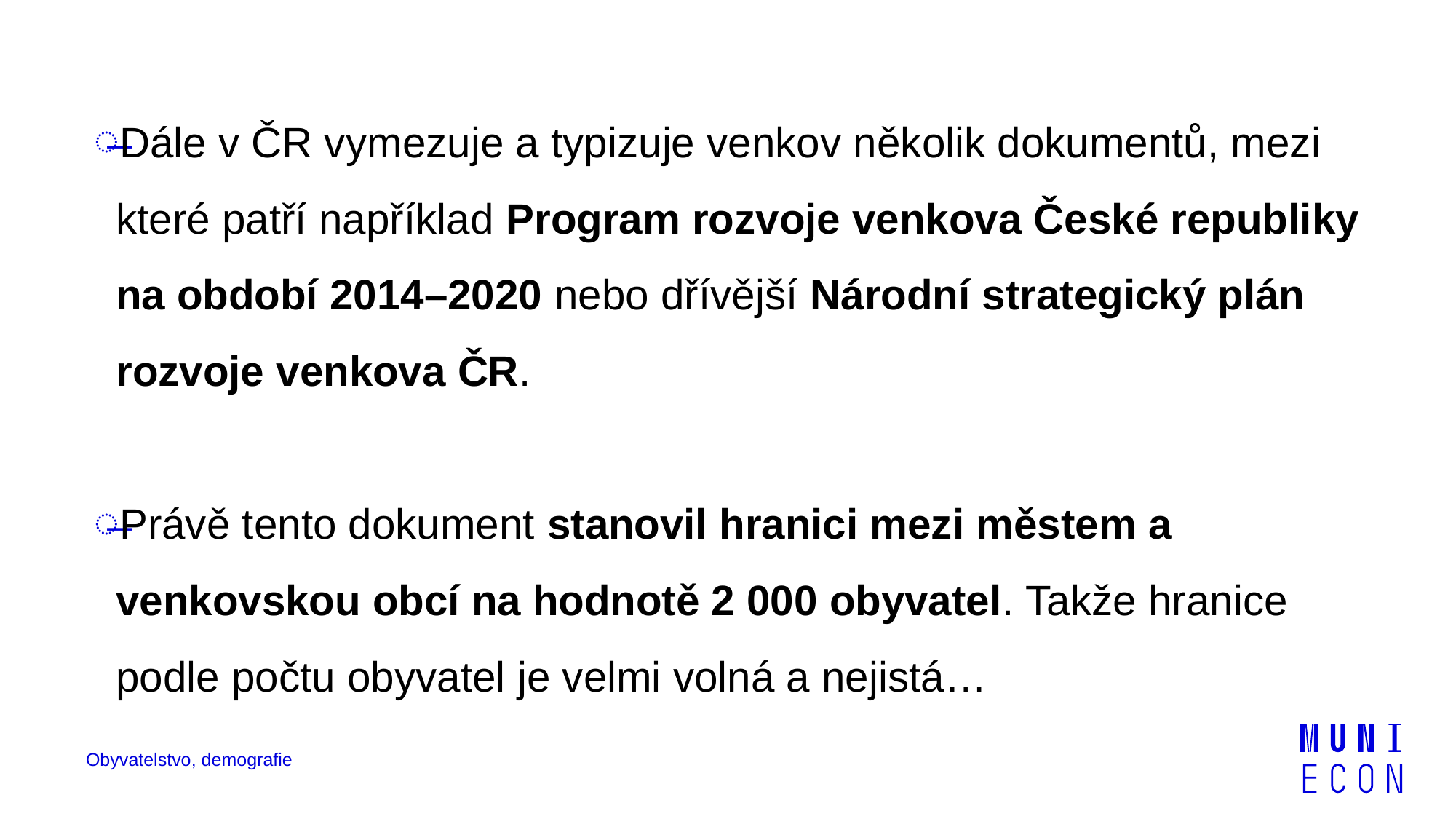

Dále v ČR vymezuje a typizuje venkov několik dokumentů, mezi které patří například Program rozvoje venkova České republiky na období 2014–2020 nebo dřívější Národní strategický plán rozvoje venkova ČR.

Právě tento dokument stanovil hranici mezi městem a venkovskou obcí na hodnotě 2 000 obyvatel. Takže hranice podle počtu obyvatel je velmi volná a nejistá…

Obyvatelstvo, demografie